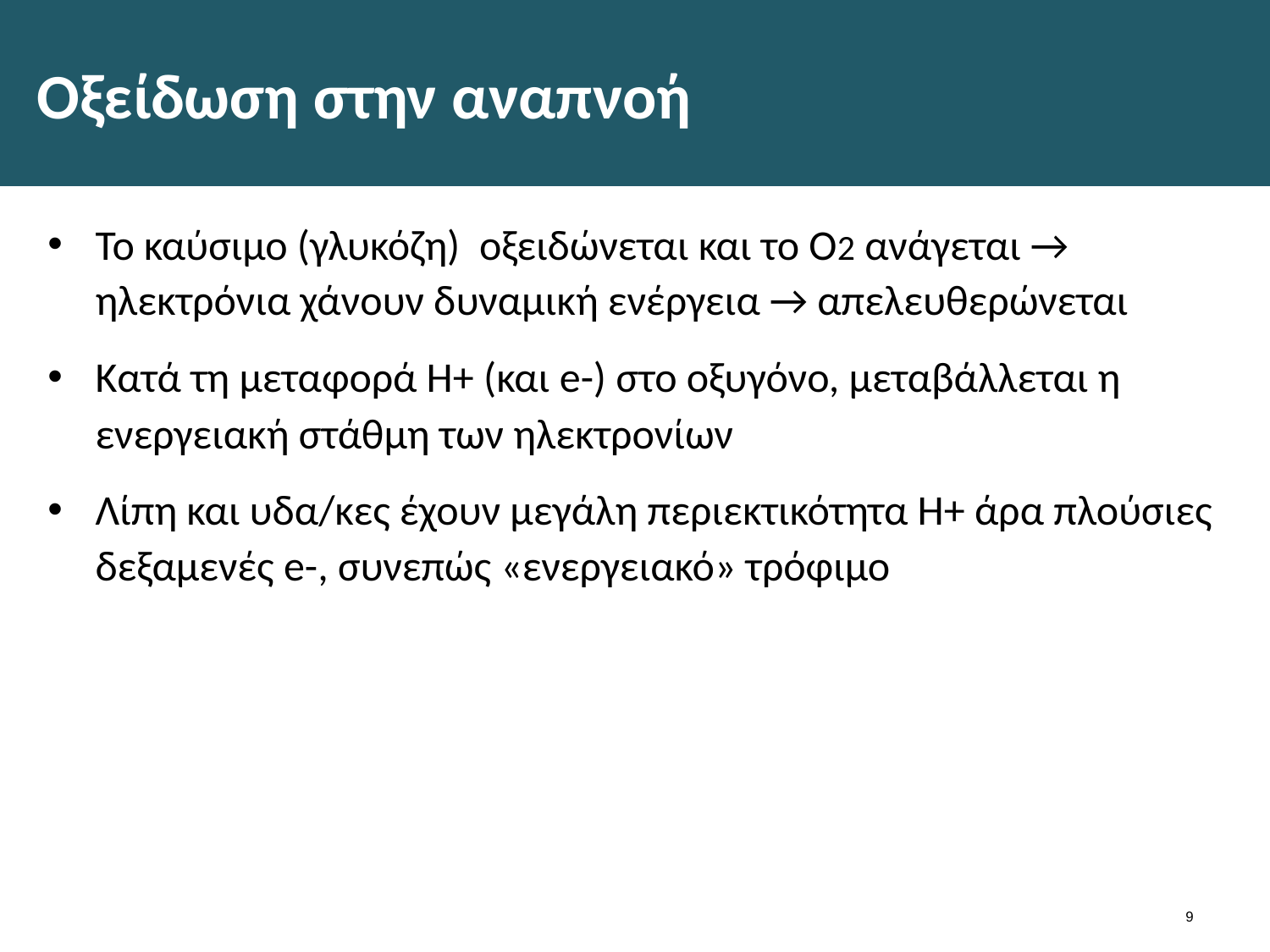

# Οξείδωση στην αναπνοή
Το καύσιμο (γλυκόζη)  οξειδώνεται και το Ο2 ανάγεται → ηλεκτρόνια χάνουν δυναμική ενέργεια → απελευθερώνεται
Κατά τη μεταφορά Η+ (και e-) στο οξυγόνο, μεταβάλλεται η ενεργειακή στάθμη των ηλεκτρονίων
Λίπη και υδα/κες έχουν μεγάλη περιεκτικότητα Η+ άρα πλούσιες δεξαμενές e-, συνεπώς «ενεργειακό» τρόφιμο
9